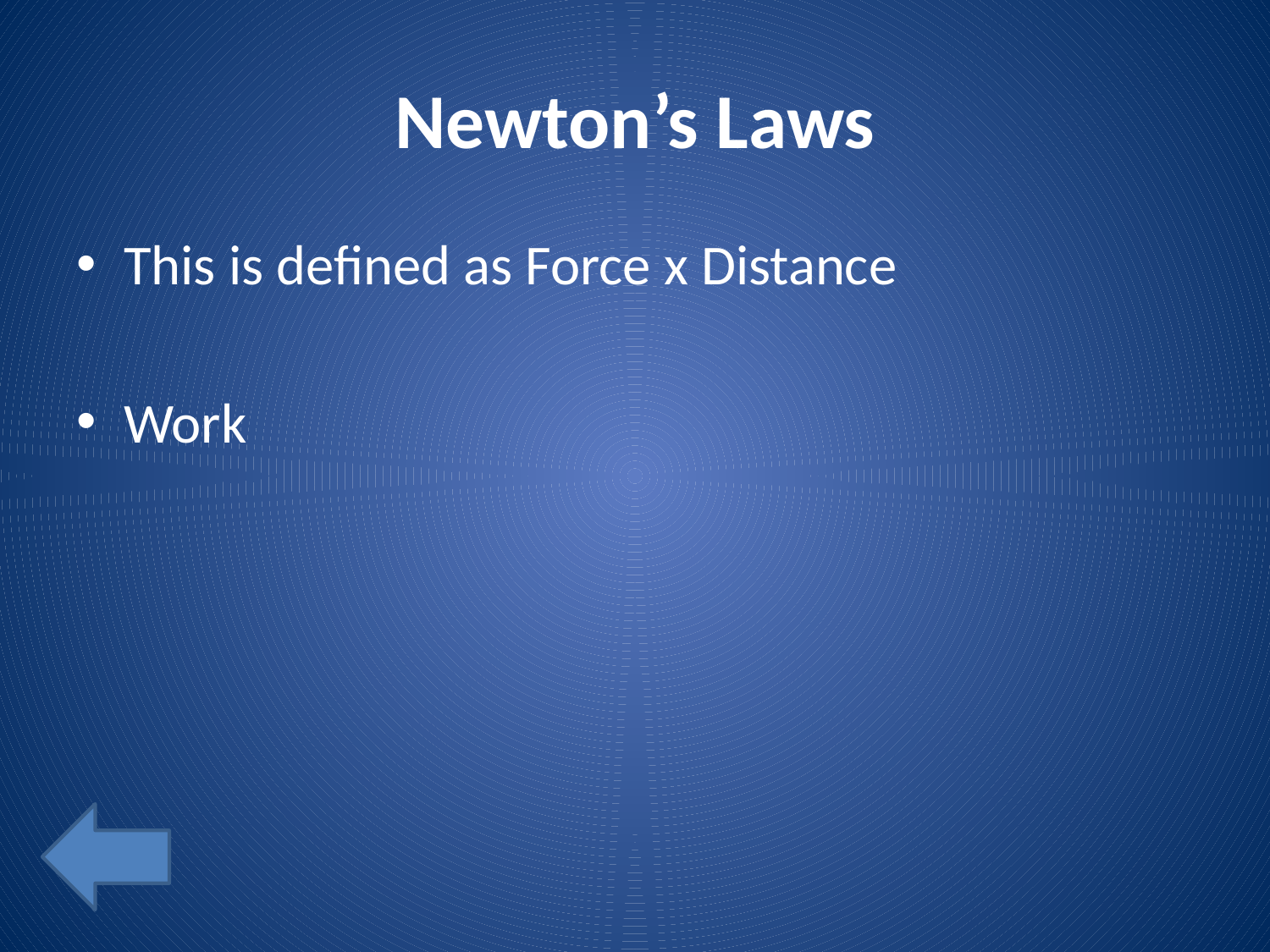

# Newton’s Laws
This is defined as Force x Distance

Work